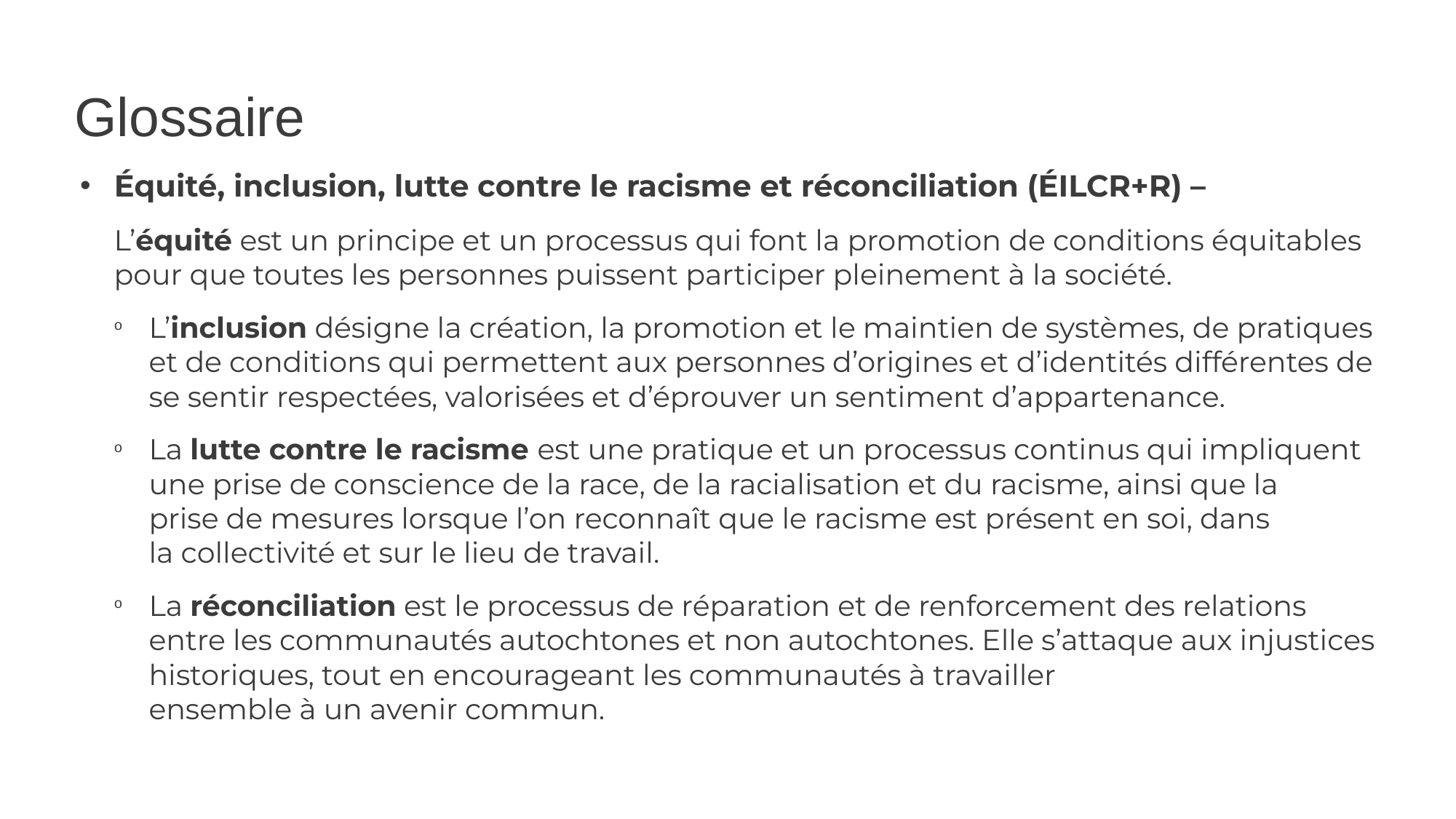

Glossaire
Équité, inclusion, lutte contre le racisme et réconciliation (ÉILCR+R) –
L’équité est un principe et un processus qui font la promotion de conditions équitables pour que toutes les personnes puissent participer pleinement à la société.
L’inclusion désigne la création, la promotion et le maintien de systèmes, de pratiques et de conditions qui permettent aux personnes d’origines et d’identités différentes de se sentir respectées, valorisées et d’éprouver un sentiment d’appartenance.
La lutte contre le racisme est une pratique et un processus continus qui impliquent une prise de conscience de la race, de la racialisation et du racisme, ainsi que la
prise de mesures lorsque l’on reconnaît que le racisme est présent en soi, dans
la collectivité et sur le lieu de travail.
La réconciliation est le processus de réparation et de renforcement des relations entre les communautés autochtones et non autochtones. Elle s’attaque aux injustices historiques, tout en encourageant les communautés à travailler
ensemble à un avenir commun.